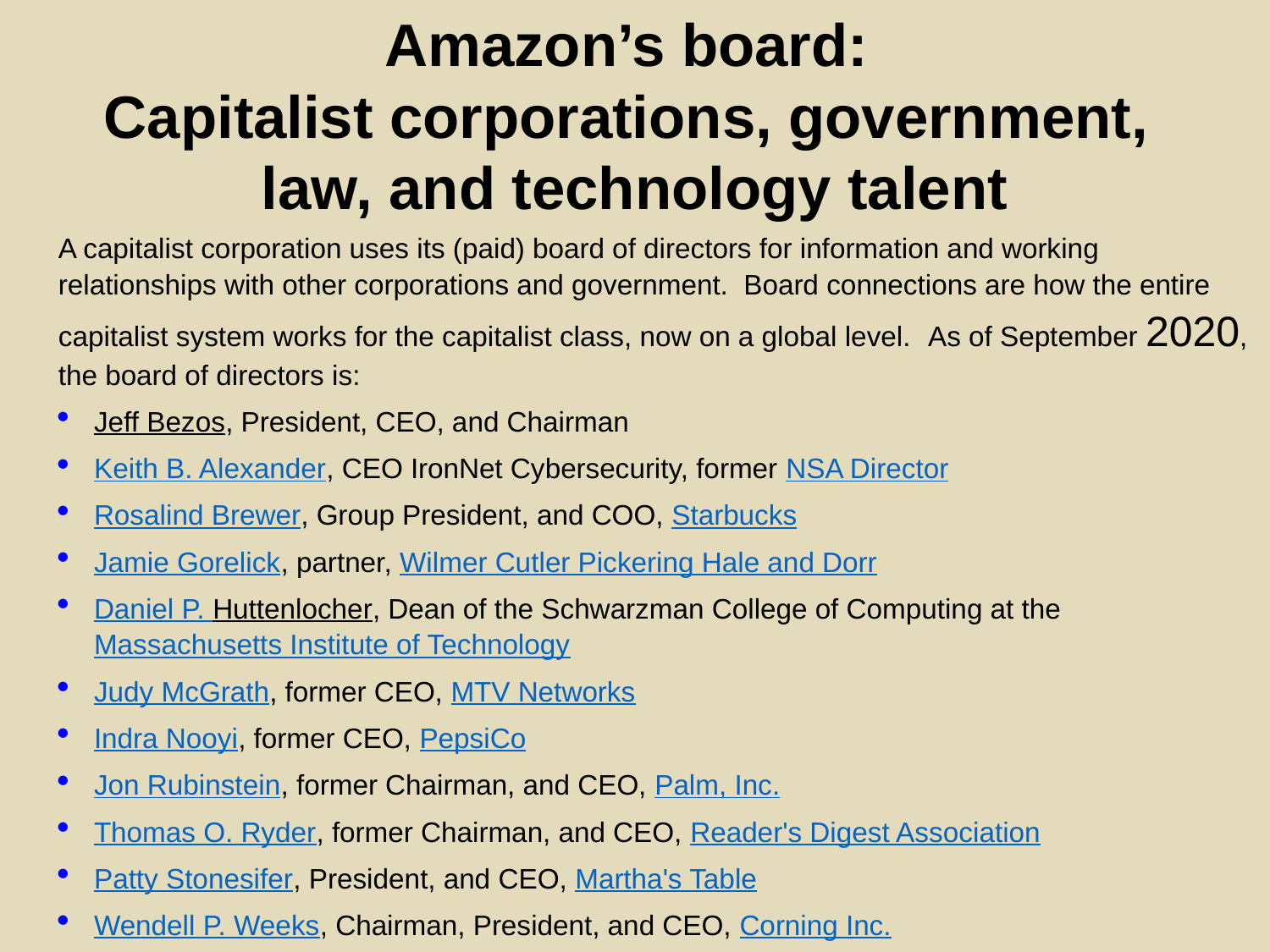

Amazon’s board:
Capitalist corporations, government,
law, and technology talent
A capitalist corporation uses its (paid) board of directors for information and working relationships with other corporations and government.  Board connections are how the entire capitalist system works for the capitalist class, now on a global level.  As of September 2020, the board of directors is:
Jeff Bezos, President, CEO, and Chairman
Keith B. Alexander, CEO IronNet Cybersecurity, former NSA Director
Rosalind Brewer, Group President, and COO, Starbucks
Jamie Gorelick, partner, Wilmer Cutler Pickering Hale and Dorr
Daniel P. Huttenlocher, Dean of the Schwarzman College of Computing at the Massachusetts Institute of Technology
Judy McGrath, former CEO, MTV Networks
Indra Nooyi, former CEO, PepsiCo
Jon Rubinstein, former Chairman, and CEO, Palm, Inc.
Thomas O. Ryder, former Chairman, and CEO, Reader's Digest Association
Patty Stonesifer, President, and CEO, Martha's Table
Wendell P. Weeks, Chairman, President, and CEO, Corning Inc.